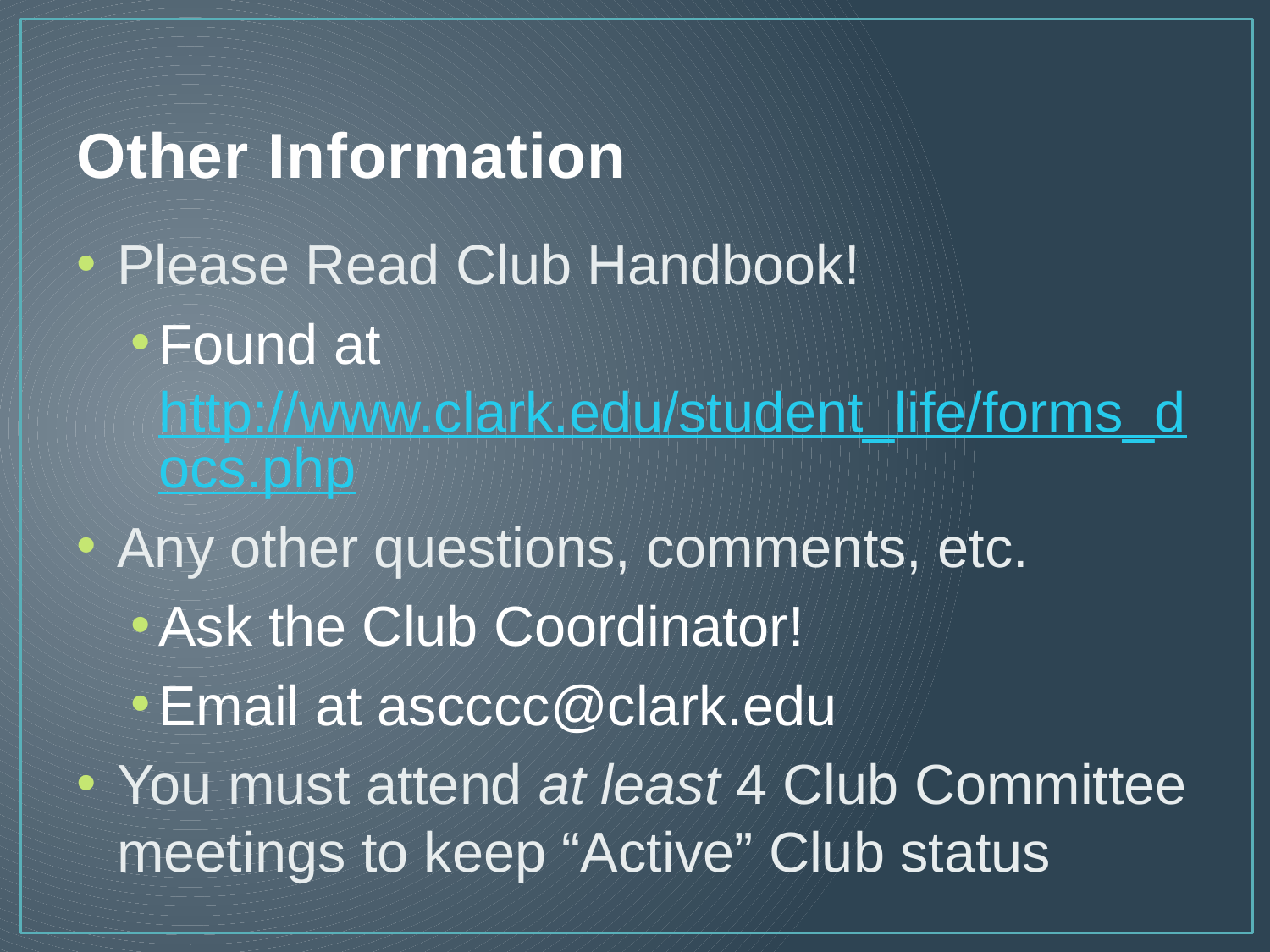

# Other Information
Please Read Club Handbook!
Found at http://www.clark.edu/student_life/forms_docs.php
Any other questions, comments, etc.
Ask the Club Coordinator!
Email at ascccc@clark.edu
You must attend at least 4 Club Committee meetings to keep “Active” Club status